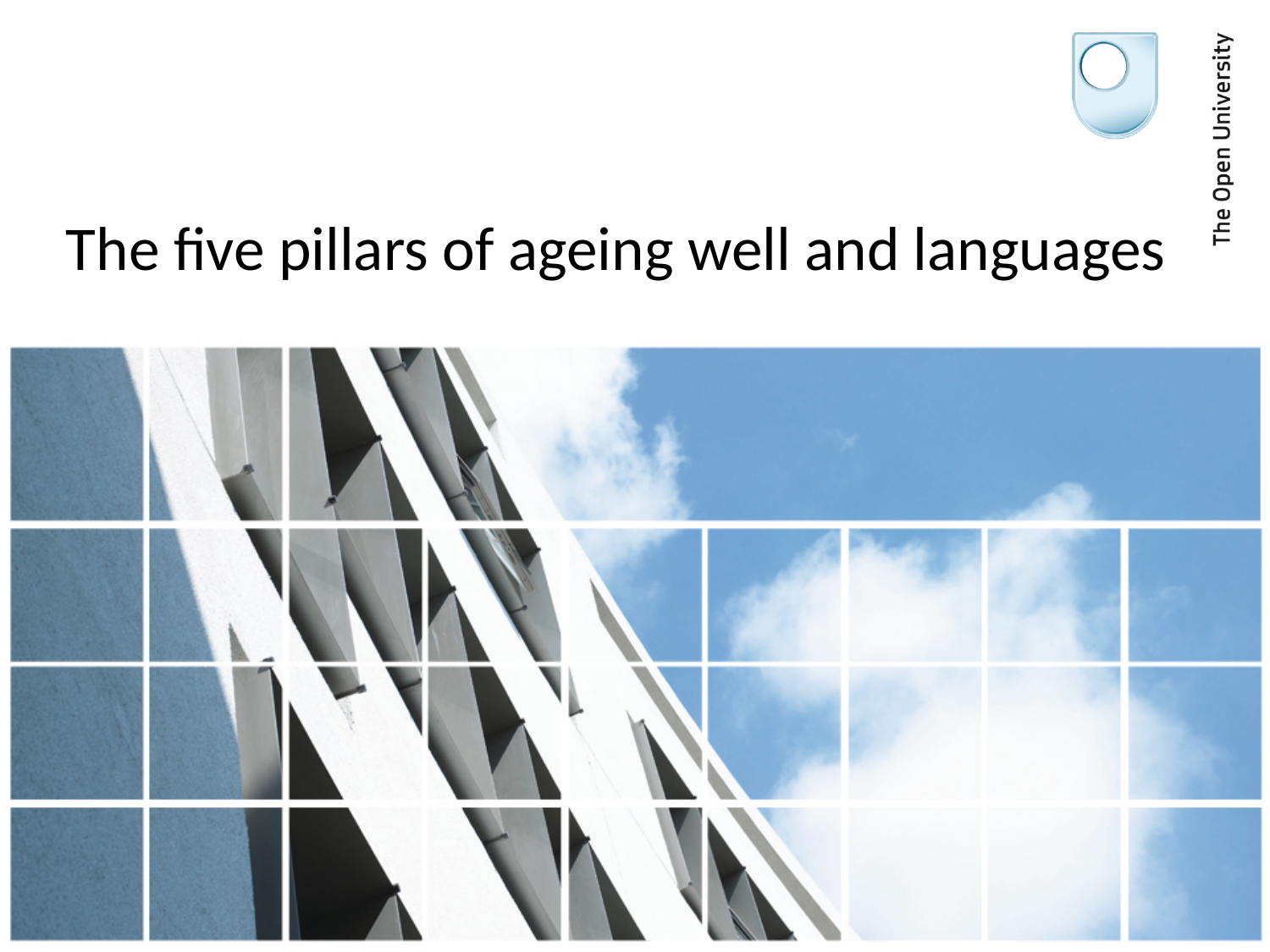

The five pillars of ageing well and languages